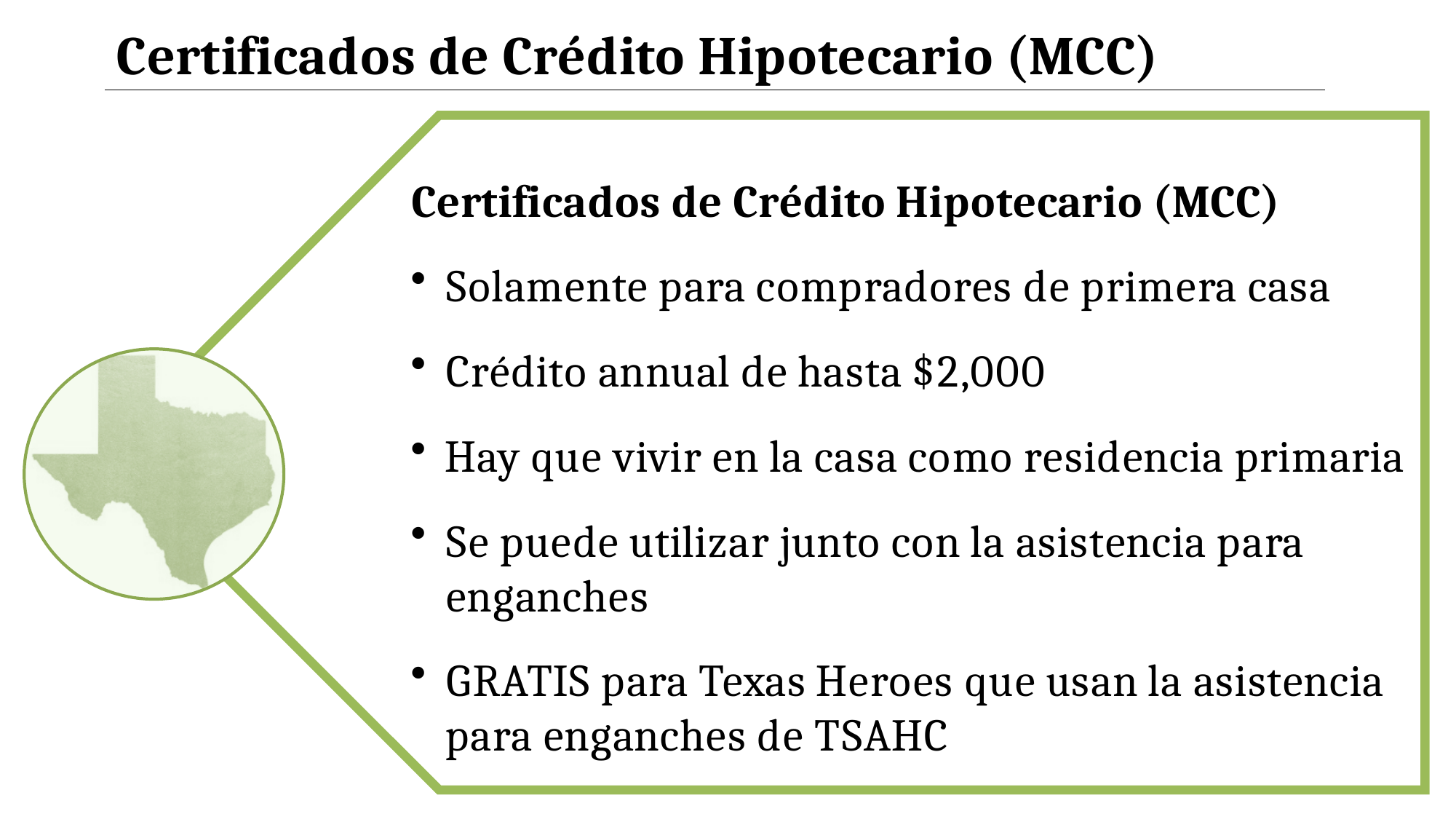

Certificados de Crédito Hipotecario (MCC)

Certificados de Crédito Hipotecario (MCC)
Solamente para compradores de primera casa
Crédito annual de hasta $2,000
Hay que vivir en la casa como residencia primaria
Se puede utilizar junto con la asistencia para enganches
GRATIS para Texas Heroes que usan la asistencia para enganches de TSAHC